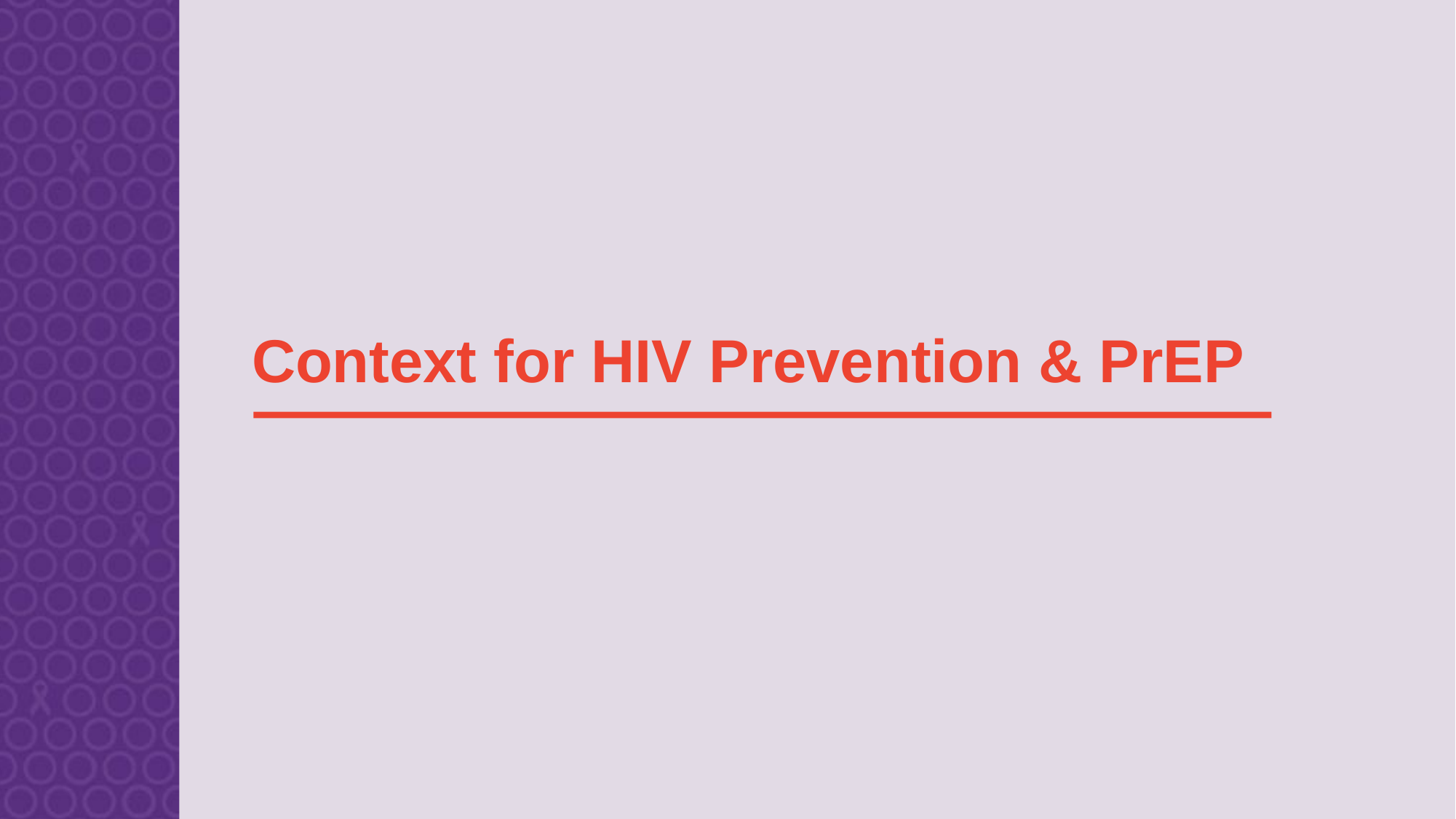

# Context for HIV Prevention & PrEP